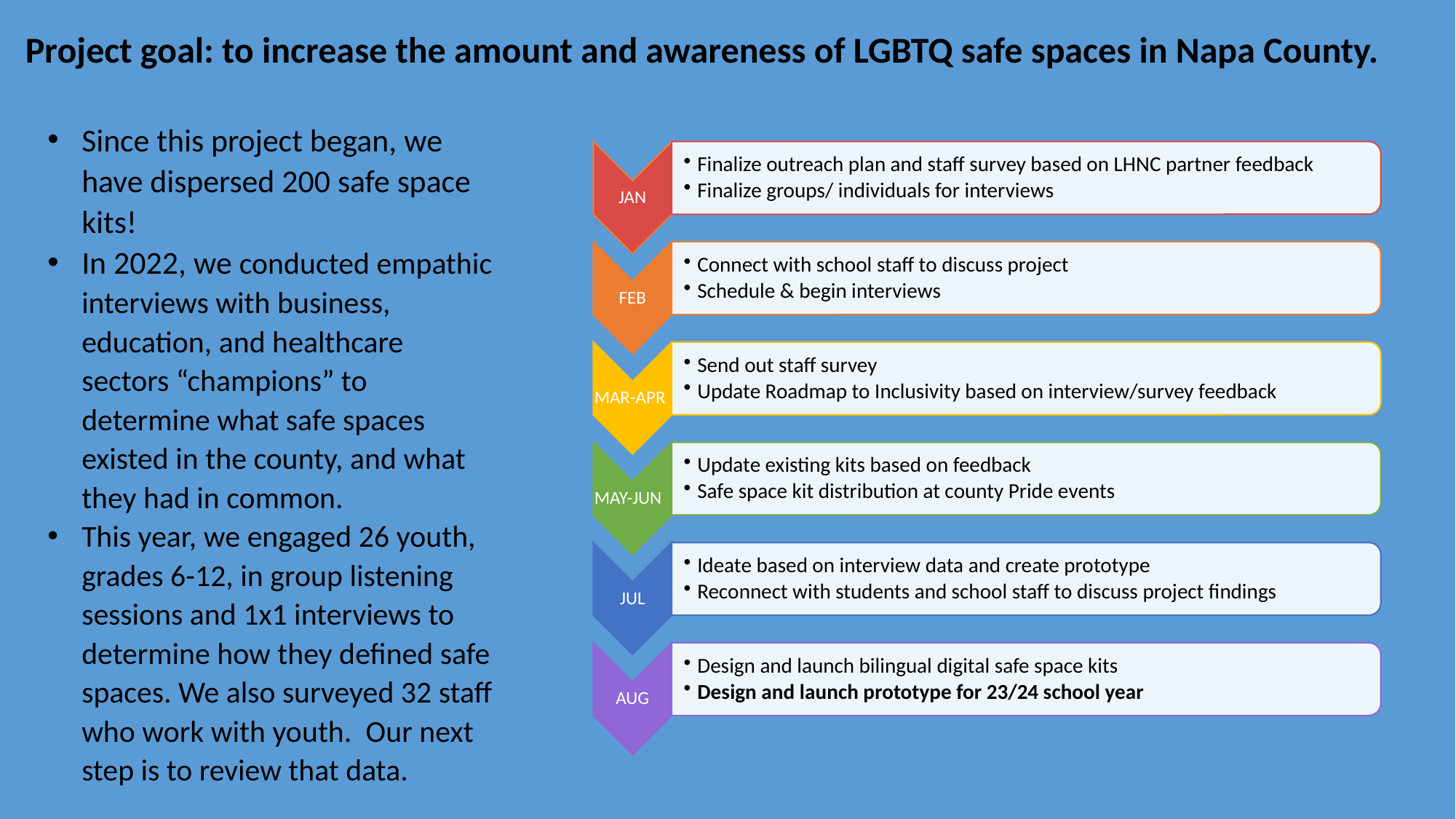

Project goal: to increase the amount and awareness of LGBTQ safe spaces in Napa County.
Since this project began, we have dispersed 200 safe space kits!
In 2022, we conducted empathic interviews with business, education, and healthcare sectors “champions” to determine what safe spaces existed in the county, and what they had in common.
This year, we engaged 26 youth, grades 6-12, in group listening sessions and 1x1 interviews to determine how they defined safe spaces. We also surveyed 32 staff who work with youth.  Our next step is to review that data.
JAN
Finalize outreach plan and staff survey based on LHNC partner feedback
Finalize groups/ individuals for interviews
FEB
Connect with school staff to discuss project
Schedule & begin interviews
MAR-APR
Send out staff survey
Update Roadmap to Inclusivity based on interview/survey feedback
MAY-JUN
Update existing kits based on feedback
Safe space kit distribution at county Pride events
JUL
Ideate based on interview data and create prototype
Reconnect with students and school staff to discuss project findings
AUG
Design and launch bilingual digital safe space kits
Design and launch prototype for 23/24 school year